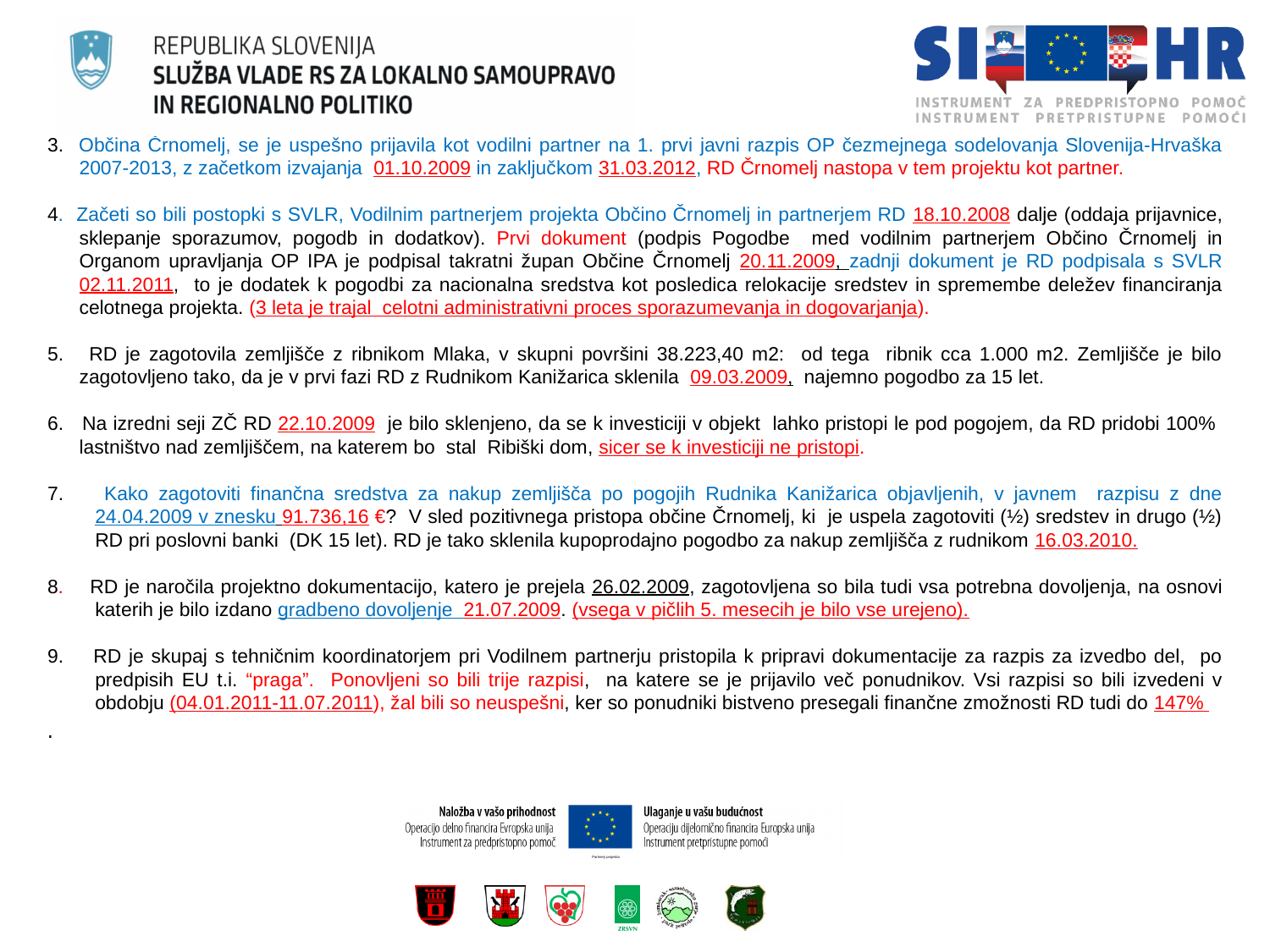

3.  Občina Črnomelj, se je uspešno prijavila kot vodilni partner na 1. prvi javni razpis OP čezmejnega sodelovanja Slovenija-Hrvaška 2007-2013, z začetkom izvajanja  01.10.2009 in zaključkom 31.03.2012, RD Črnomelj nastopa v tem projektu kot partner.

4.  Začeti so bili postopki s SVLR, Vodilnim partnerjem projekta Občino Črnomelj in partnerjem RD 18.10.2008 dalje (oddaja prijavnice, sklepanje sporazumov, pogodb in dodatkov). Prvi dokument (podpis Pogodbe  med vodilnim partnerjem Občino Črnomelj in Organom upravljanja OP IPA je podpisal takratni župan Občine Črnomelj 20.11.2009, zadnji dokument je RD podpisala s SVLR 02.11.2011,  to je dodatek k pogodbi za nacionalna sredstva kot posledica relokacije sredstev in spremembe deležev financiranja celotnega projekta. (3 leta je trajal  celotni administrativni proces sporazumevanja in dogovarjanja).

5.   RD je zagotovila zemljišče z ribnikom Mlaka, v skupni površini 38.223,40 m2:  od tega  ribnik cca 1.000 m2. Zemljišče je bilo zagotovljeno tako, da je v prvi fazi RD z Rudnikom Kanižarica sklenila  09.03.2009,  najemno pogodbo za 15 let.

6.   Na izredni seji ZČ RD 22.10.2009  je bilo sklenjeno, da se k investiciji v objekt  lahko pristopi le pod pogojem, da RD pridobi 100%  lastništvo nad zemljiščem, na katerem bo  stal  Ribiški dom, sicer se k investiciji ne pristopi.

7.    Kako zagotoviti finančna sredstva za nakup zemljišča po pogojih Rudnika Kanižarica objavljenih, v javnem  razpisu z dne 24.04.2009 v znesku 91.736,16 €?  V sled pozitivnega pristopa občine Črnomelj, ki  je uspela zagotoviti (½) sredstev in drugo (½) RD pri poslovni banki  (DK 15 let). RD je tako sklenila kupoprodajno pogodbo za nakup zemljišča z rudnikom 16.03.2010.

8.    RD je naročila projektno dokumentacijo, katero je prejela 26.02.2009, zagotovljena so bila tudi vsa potrebna dovoljenja, na osnovi katerih je bilo izdano gradbeno dovoljenje  21.07.2009. (vsega v pičlih 5. mesecih je bilo vse urejeno).

9.    RD je skupaj s tehničnim koordinatorjem pri Vodilnem partnerju pristopila k pripravi dokumentacije za razpis za izvedbo del,  po predpisih EU t.i. “praga”.  Ponovljeni so bili trije razpisi,  na katere se je prijavilo več ponudnikov. Vsi razpisi so bili izvedeni v obdobju (04.01.2011-11.07.2011), žal bili so neuspešni, ker so ponudniki bistveno presegali finančne zmožnosti RD tudi do 147%
.

Partnerji projekta: